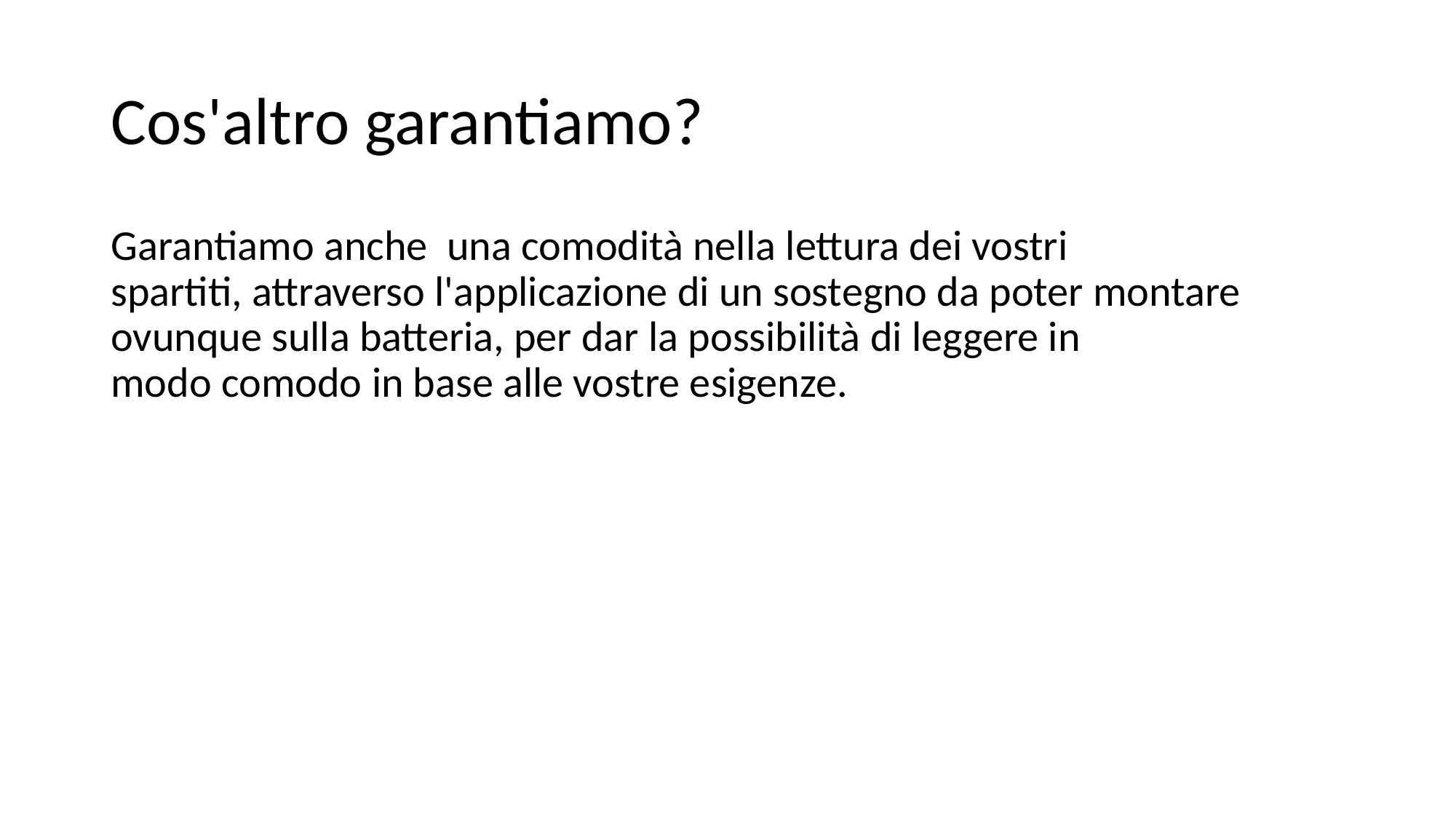

# Cos'altro garantiamo?
Garantiamo anche  una comodità nella lettura dei vostri spartiti, attraverso l'applicazione di un sostegno da poter montare ovunque sulla batteria, per dar la possibilità di leggere in modo comodo in base alle vostre esigenze.